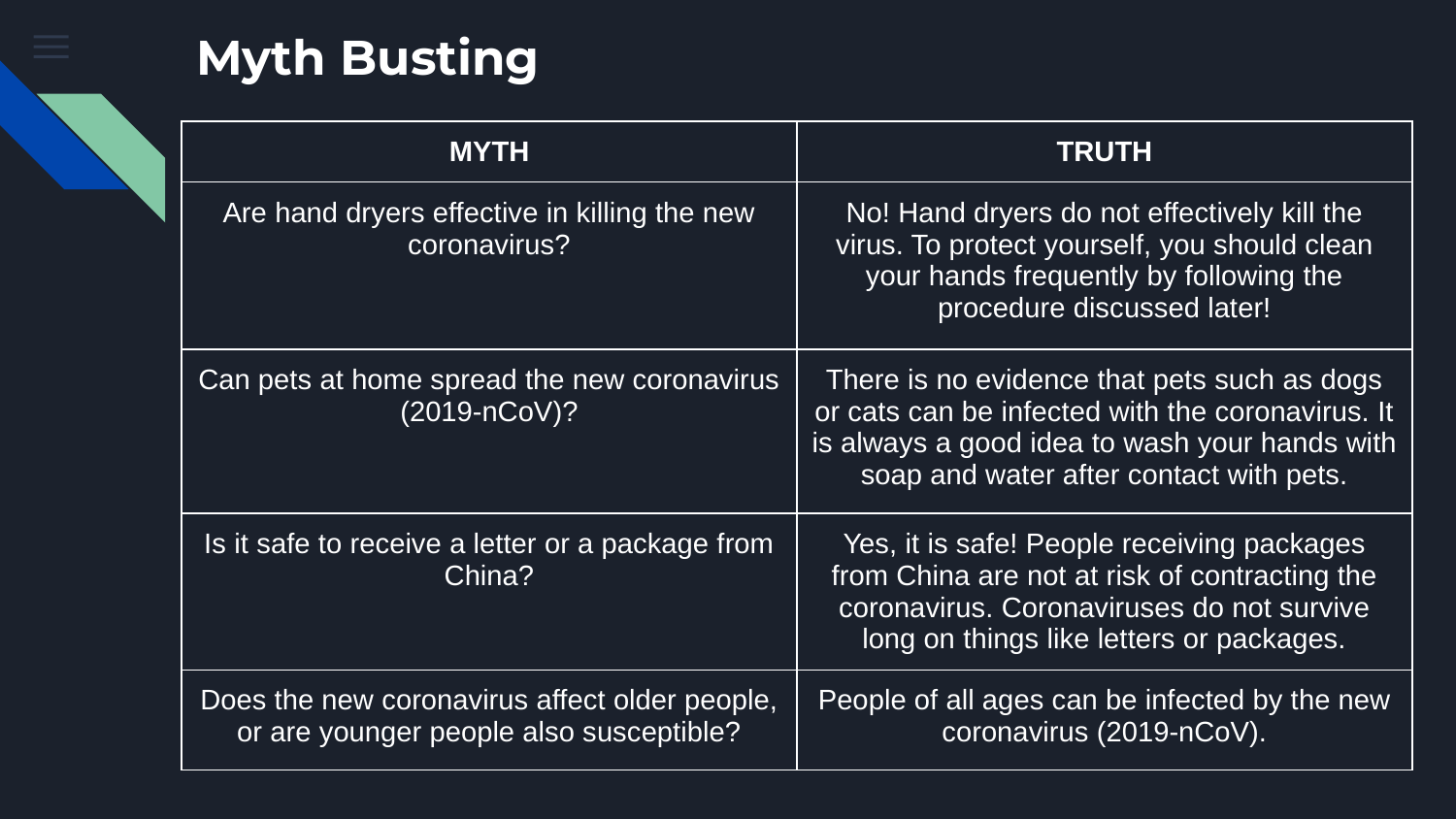

# Myth Busting
| MYTH | TRUTH |
| --- | --- |
| Are hand dryers effective in killing the new coronavirus? | No! Hand dryers do not effectively kill the virus. To protect yourself, you should clean your hands frequently by following the procedure discussed later! |
| Can pets at home spread the new coronavirus (2019-nCoV)? | There is no evidence that pets such as dogs or cats can be infected with the coronavirus. It is always a good idea to wash your hands with soap and water after contact with pets. |
| Is it safe to receive a letter or a package from China? | Yes, it is safe! People receiving packages from China are not at risk of contracting the coronavirus. Coronaviruses do not survive long on things like letters or packages. |
| Does the new coronavirus affect older people, or are younger people also susceptible? | People of all ages can be infected by the new coronavirus (2019-nCoV). |